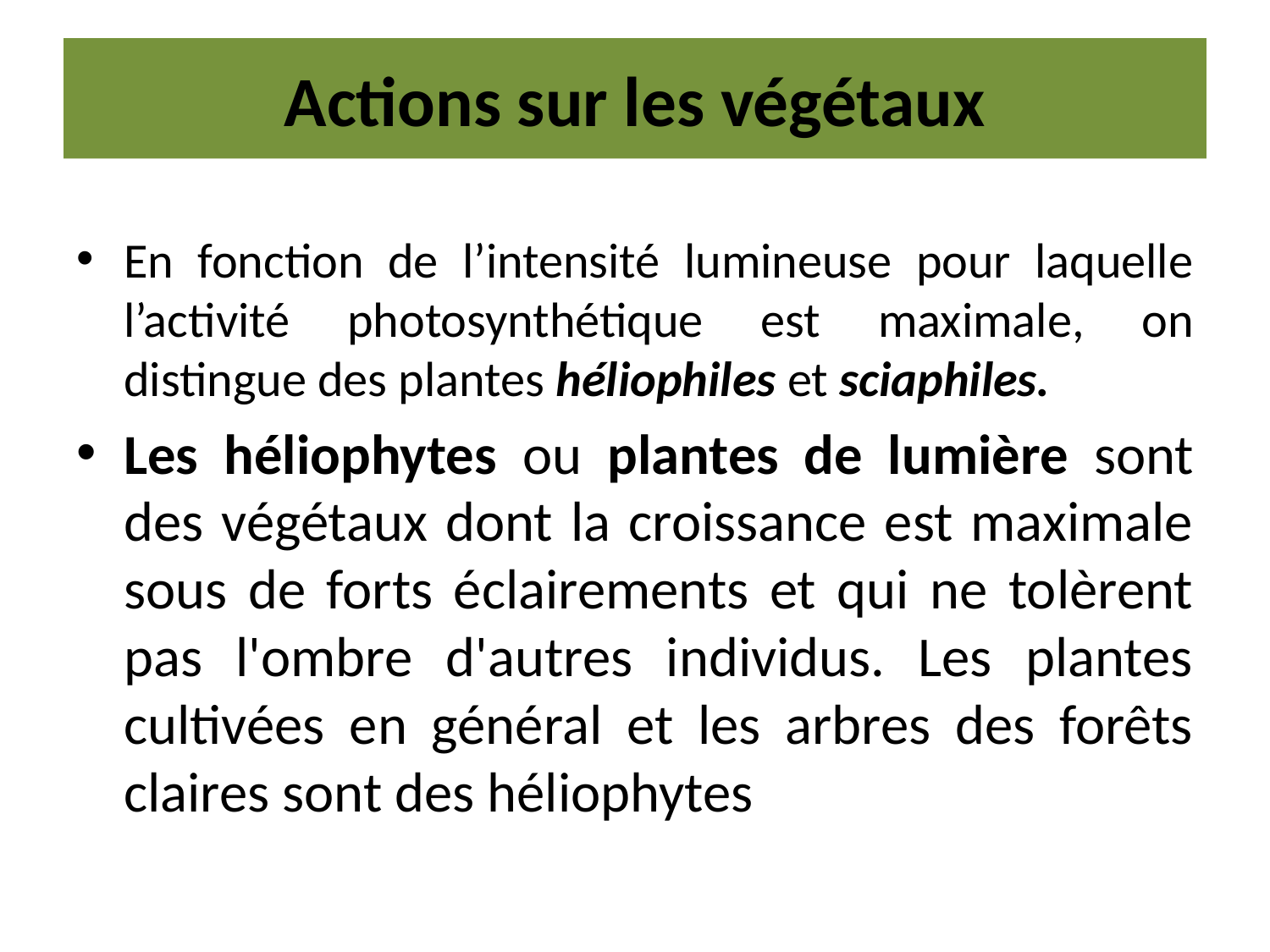

# Actions sur les végétaux
En fonction de l’intensité lumineuse pour laquelle l’activité photosynthétique est maximale, on distingue des plantes héliophiles et sciaphiles.
Les héliophytes ou plantes de lumière sont des végétaux dont la croissance est maximale sous de forts éclairements et qui ne tolèrent pas l'ombre d'autres individus. Les plantes cultivées en général et les arbres des forêts claires sont des héliophytes